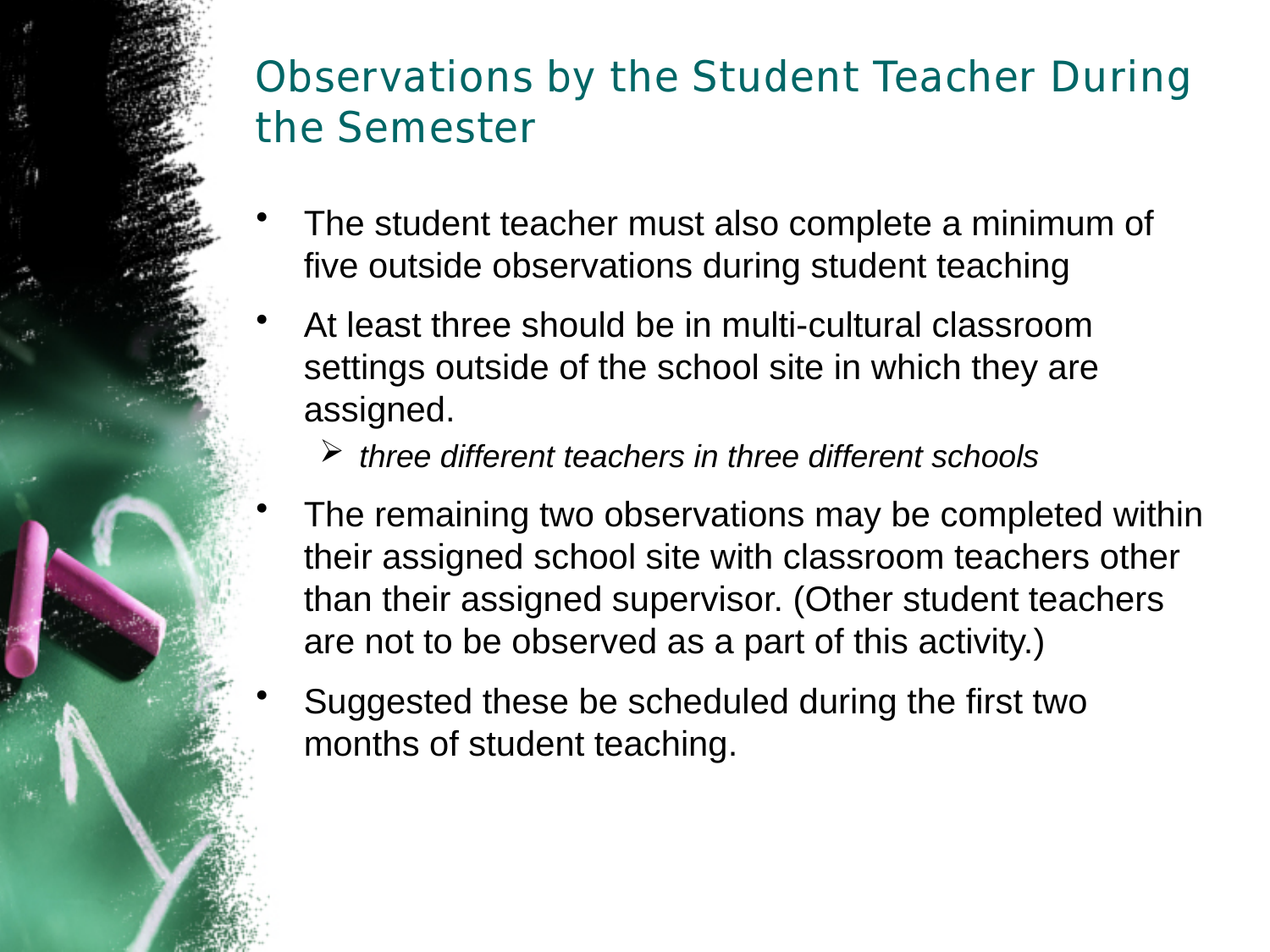

# Observations by the Student Teacher During the Semester
The student teacher must also complete a minimum of five outside observations during student teaching
At least three should be in multi‐cultural classroom settings outside of the school site in which they are assigned.
three different teachers in three different schools
The remaining two observations may be completed within their assigned school site with classroom teachers other than their assigned supervisor. (Other student teachers are not to be observed as a part of this activity.)
Suggested these be scheduled during the first two months of student teaching.